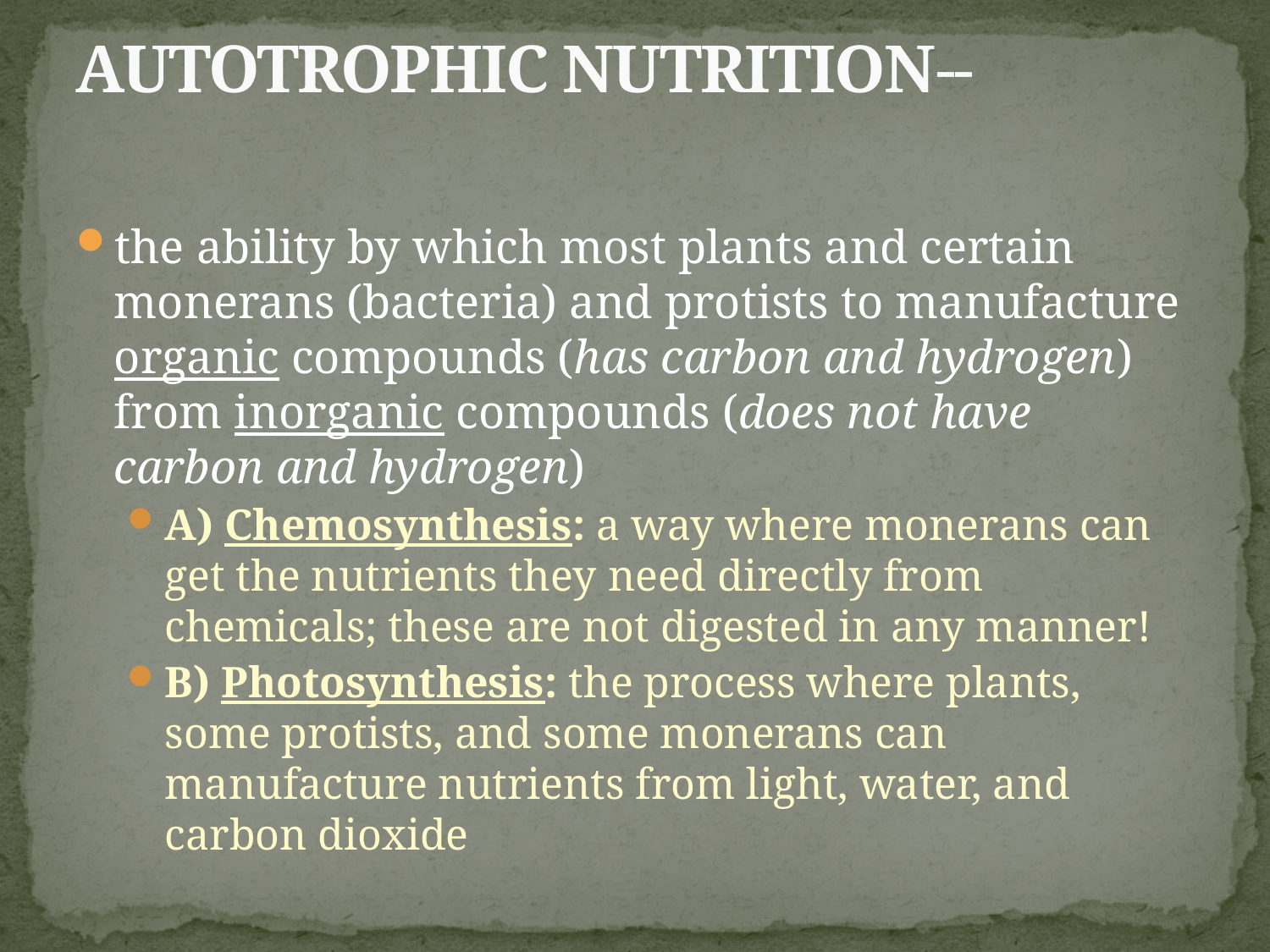

# AUTOTROPHIC NUTRITION--
the ability by which most plants and certain monerans (bacteria) and protists to manufacture organic compounds (has carbon and hydrogen) from inorganic compounds (does not have carbon and hydrogen)
A) Chemosynthesis: a way where monerans can get the nutrients they need directly from chemicals; these are not digested in any manner!
B) Photosynthesis: the process where plants, some protists, and some monerans can manufacture nutrients from light, water, and carbon dioxide